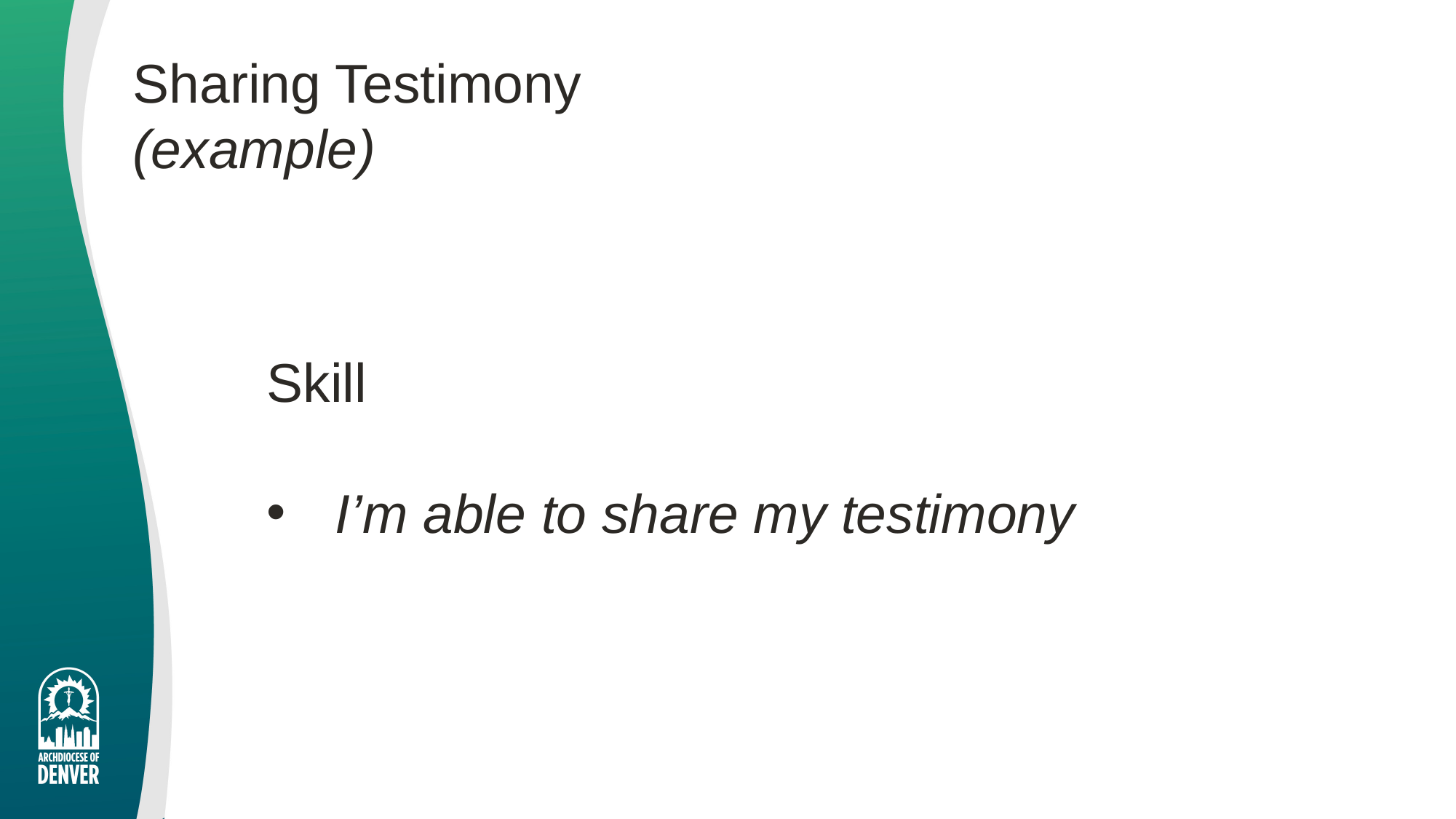

Sharing Testimony (example)
Skill

I’m able to share my testimony